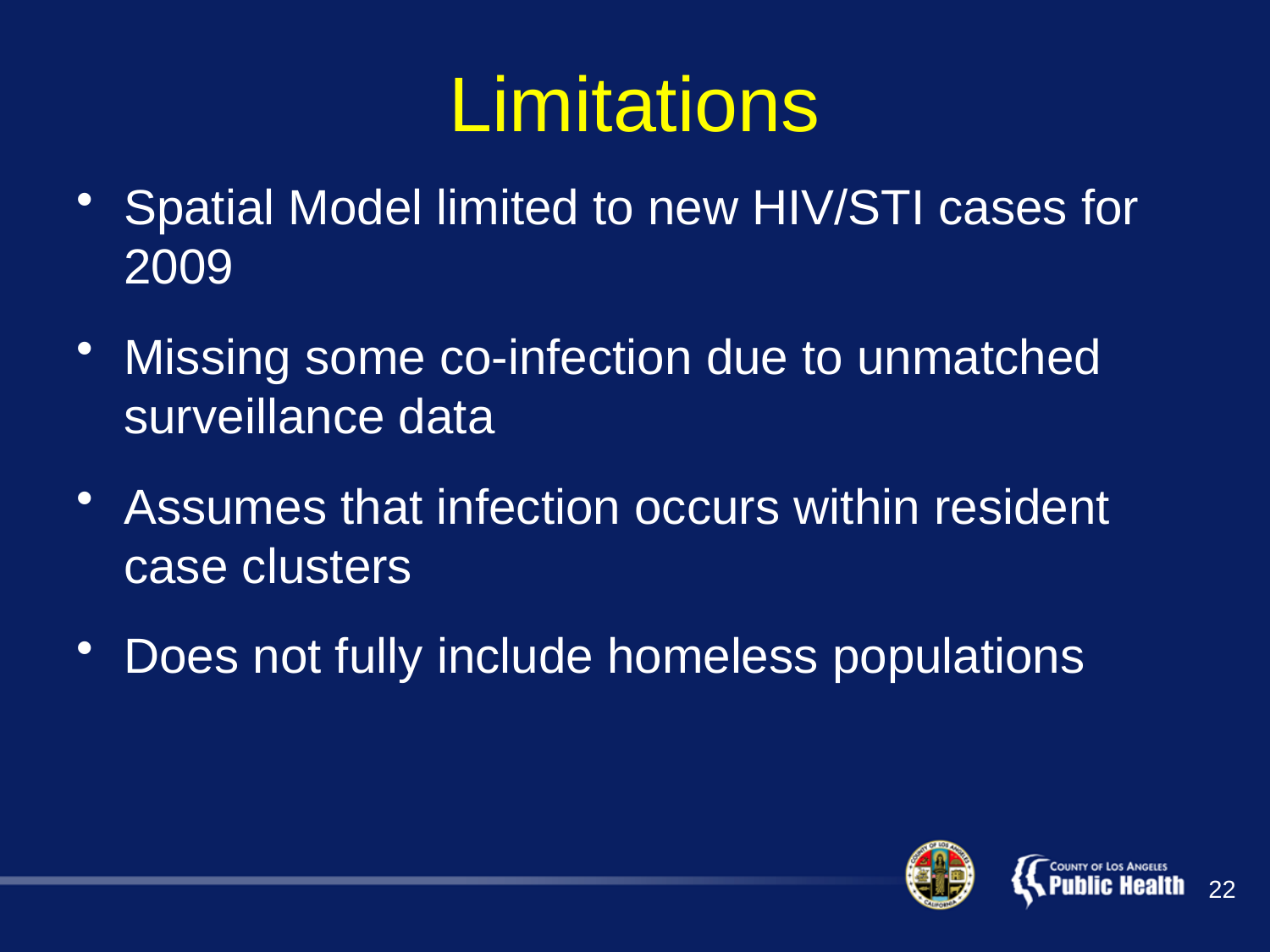

# Limitations
Spatial Model limited to new HIV/STI cases for 2009
Missing some co-infection due to unmatched surveillance data
Assumes that infection occurs within resident case clusters
Does not fully include homeless populations

22